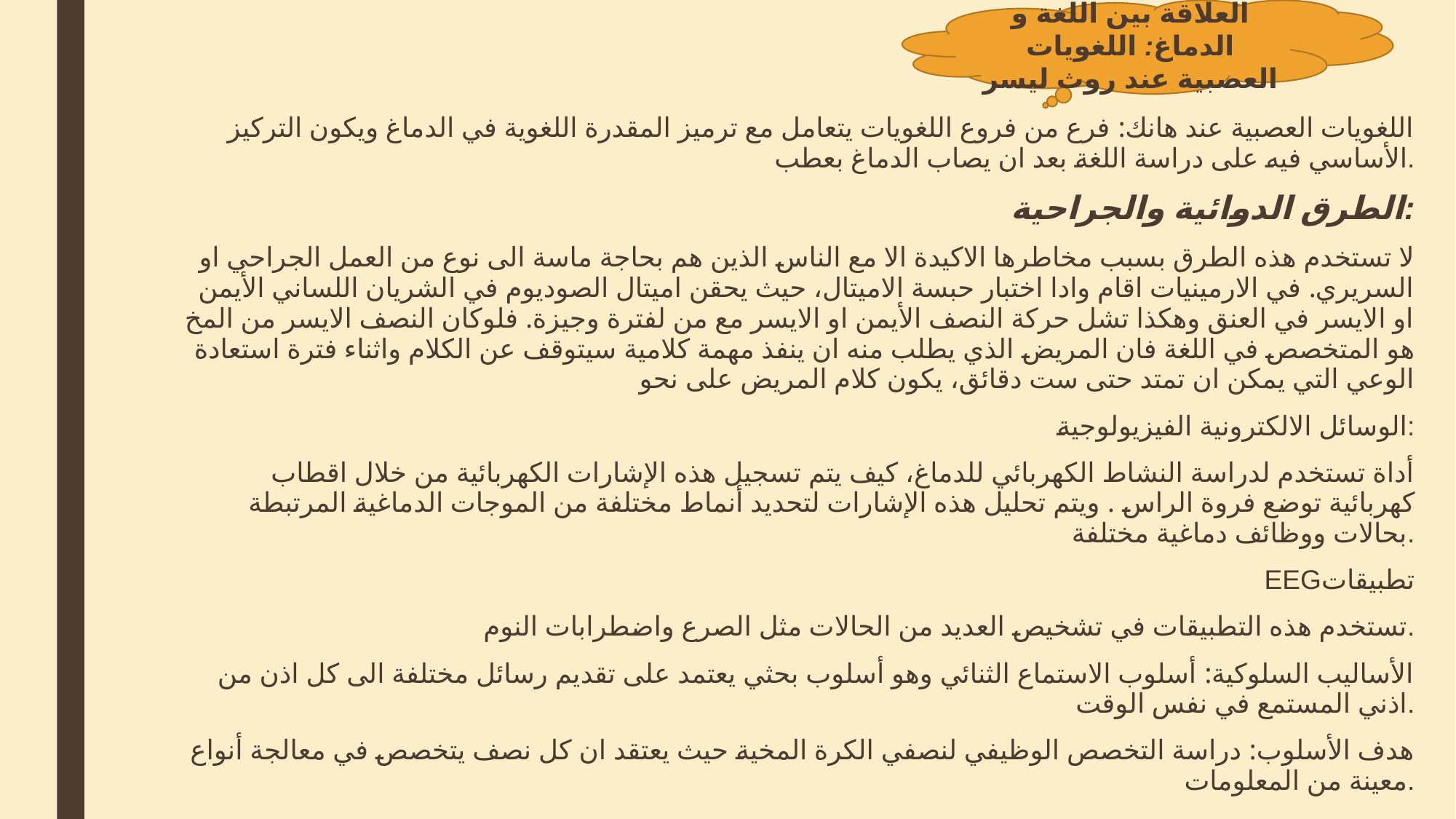

العلاقة بين اللغة و الدماغ: اللغويات العصبية عند روث ليسر
 اللغويات العصبية عند هانك: فرع من فروع اللغويات يتعامل مع ترميز المقدرة اللغوية في الدماغ ويكون التركيز الأساسي فيه على دراسة اللغة بعد ان يصاب الدماغ بعطب.
الطرق الدوائية والجراحية:
لا تستخدم هذه الطرق بسبب مخاطرها الاكيدة الا مع الناس الذين هم بحاجة ماسة الى نوع من العمل الجراحي او السريري. في الارمينيات اقام وادا اختبار حبسة الاميتال، حيث يحقن اميتال الصوديوم في الشريان اللساني الأيمن او الايسر في العنق وهكذا تشل حركة النصف الأيمن او الايسر مع من لفترة وجيزة. فلوكان النصف الايسر من المخ هو المتخصص في اللغة فان المريض الذي يطلب منه ان ينفذ مهمة كلامية سيتوقف عن الكلام واثناء فترة استعادة الوعي التي يمكن ان تمتد حتى ست دقائق، يكون كلام المريض على نحو
  الوسائل الالكترونية الفيزيولوجية:
 أداة تستخدم لدراسة النشاط الكهربائي للدماغ، كيف يتم تسجيل هذه الإشارات الكهربائية من خلال اقطاب كهربائية توضع فروة الراس . ويتم تحليل هذه الإشارات لتحديد أنماط مختلفة من الموجات الدماغية المرتبطة بحالات ووظائف دماغية مختلفة.
EEGتطبيقات
تستخدم هذه التطبيقات في تشخيص العديد من الحالات مثل الصرع واضطرابات النوم.
الأساليب السلوكية: أسلوب الاستماع الثنائي وهو أسلوب بحثي يعتمد على تقديم رسائل مختلفة الى كل اذن من اذني المستمع في نفس الوقت.
هدف الأسلوب: دراسة التخصص الوظيفي لنصفي الكرة المخية حيث يعتقد ان كل نصف يتخصص في معالجة أنواع معينة من المعلومات.
#